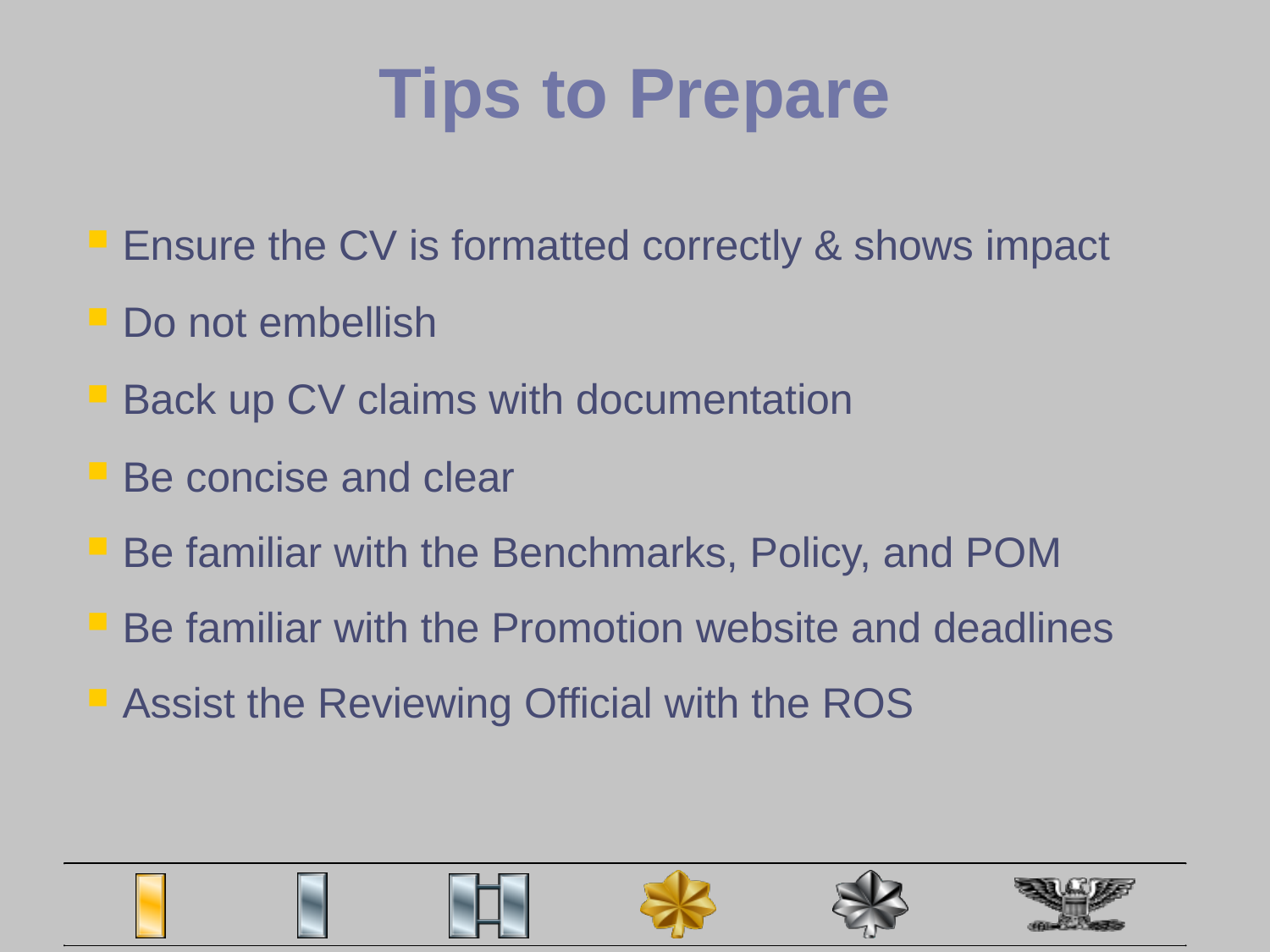

# Tips to Prepare
Ensure the CV is formatted correctly & shows impact
Do not embellish
Back up CV claims with documentation
Be concise and clear
Be familiar with the Benchmarks, Policy, and POM
Be familiar with the Promotion website and deadlines
Assist the Reviewing Official with the ROS